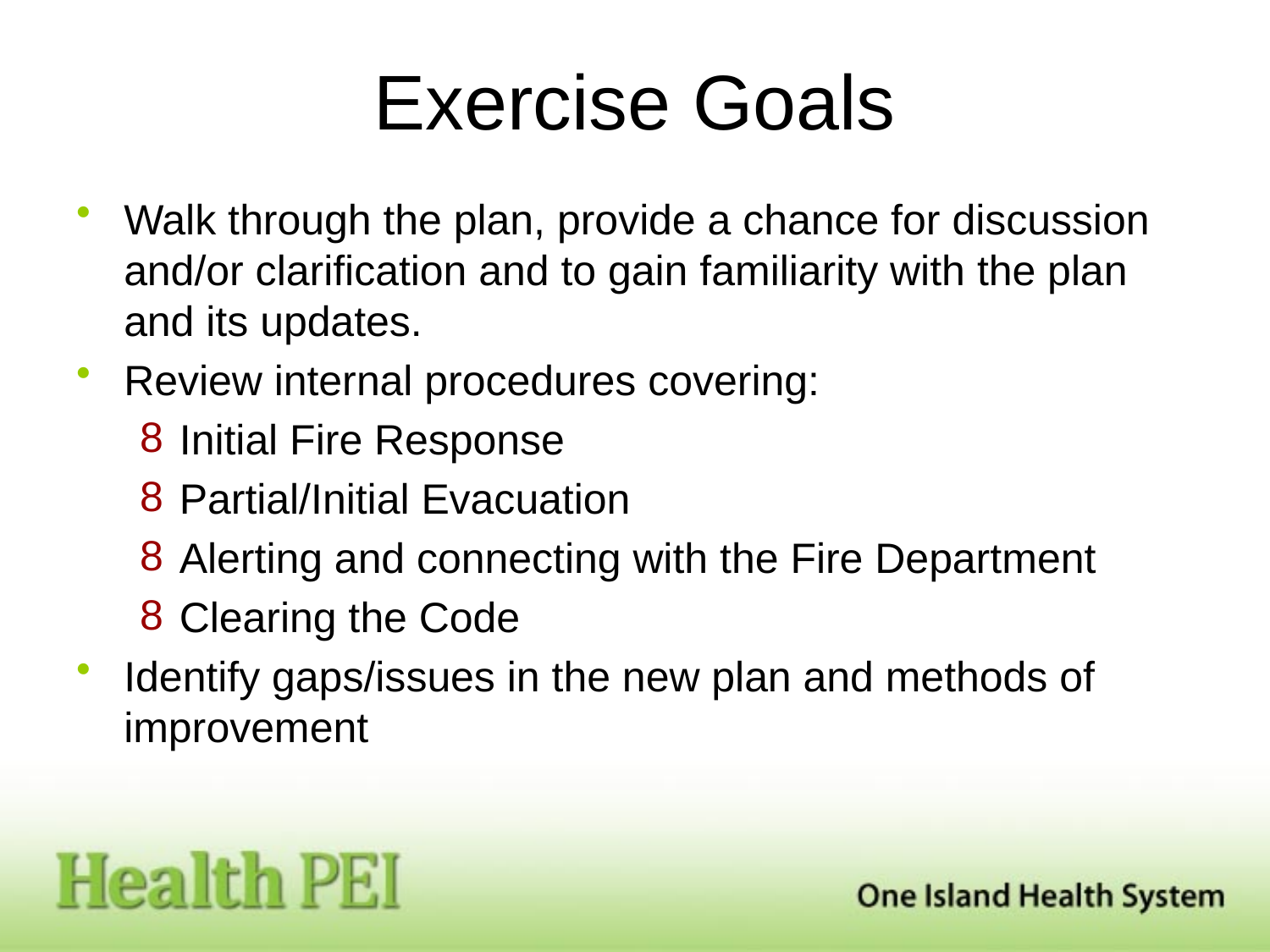

# Exercise Goals
Walk through the plan, provide a chance for discussion and/or clarification and to gain familiarity with the plan and its updates.
Review internal procedures covering:
Initial Fire Response
Partial/Initial Evacuation
Alerting and connecting with the Fire Department
Clearing the Code
Identify gaps/issues in the new plan and methods of improvement